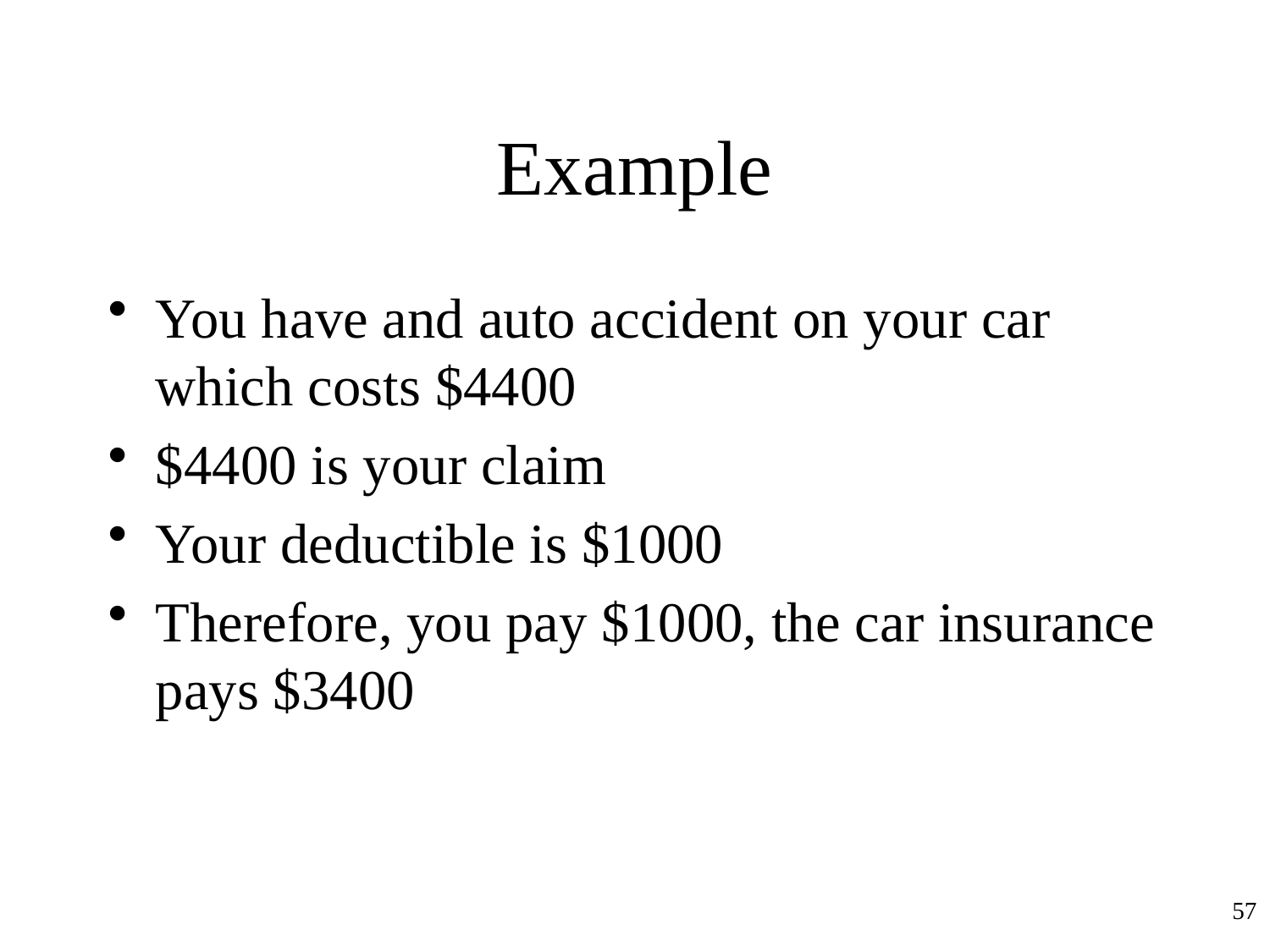

# Example
You have and auto accident on your car which costs $4400
$4400 is your claim
Your deductible is $1000
Therefore, you pay $1000, the car insurance pays $3400
57